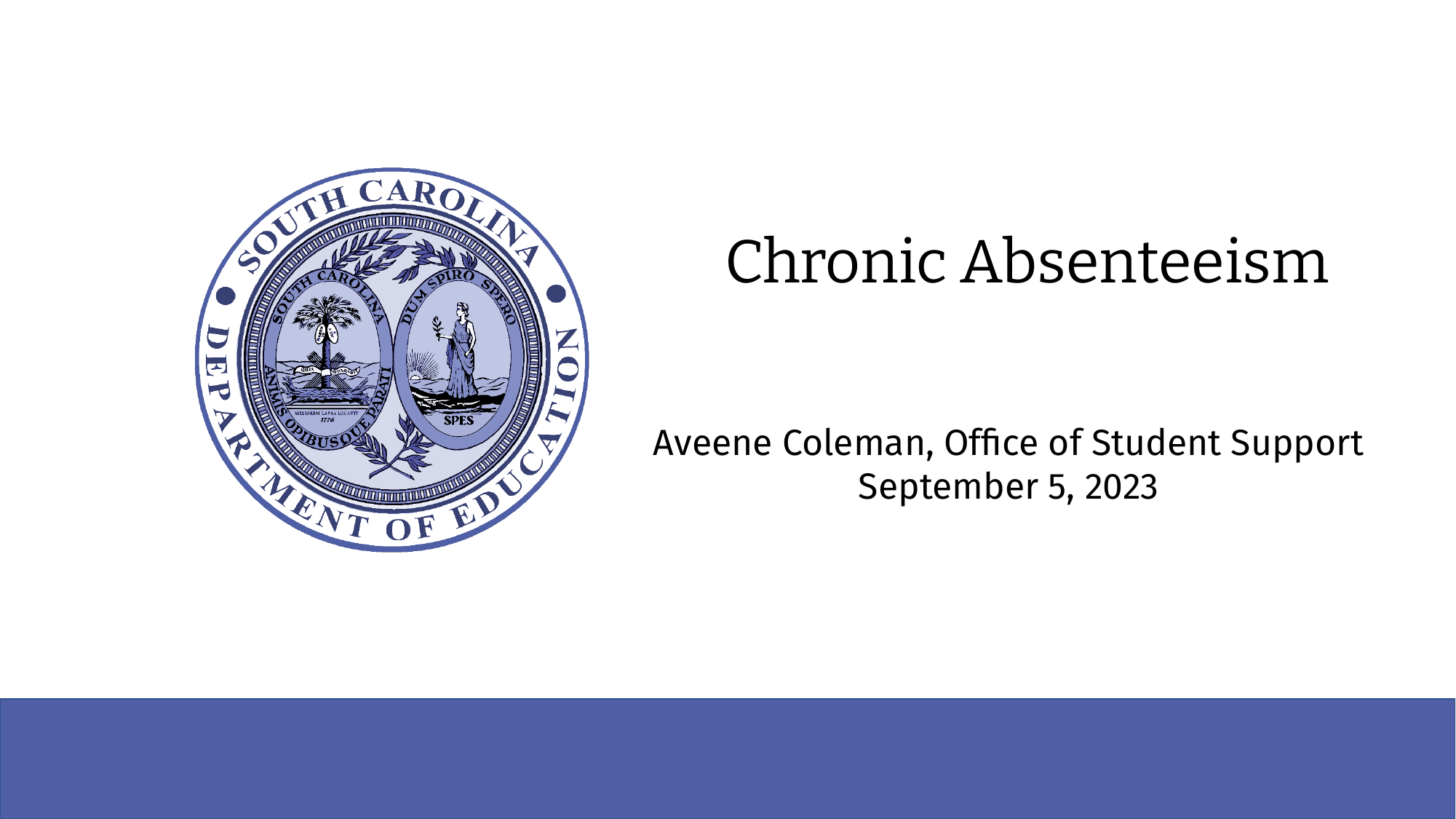

# Chronic Absenteeism
Aveene Coleman, Office of Student Support
September 5, 2023